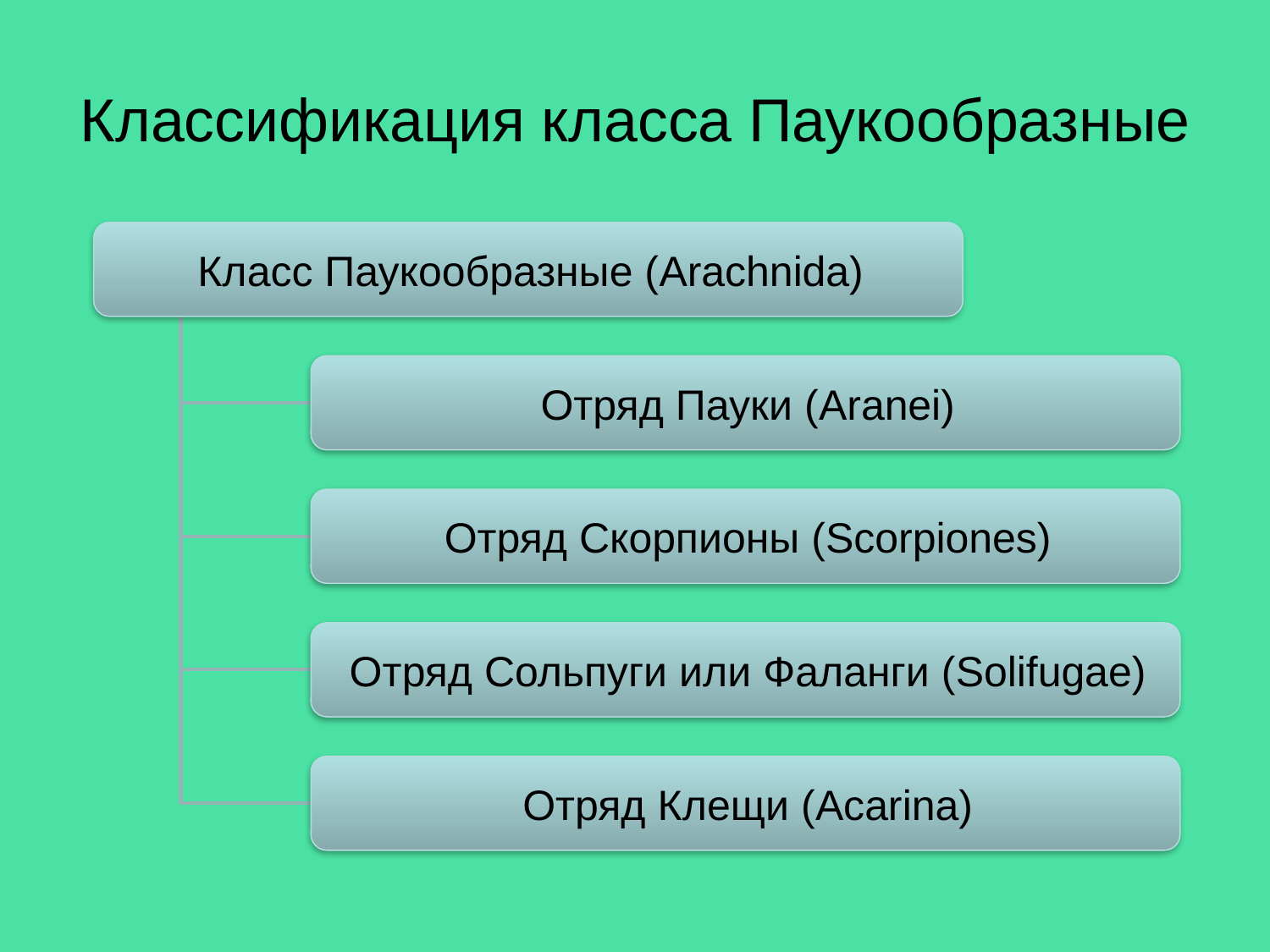

# Классификация класса Паукообразные
Класс Паукообразные (Arachnida)
Отряд Пауки (Aranei)
Отряд Скорпионы (Scorpiones)
Отряд Сольпуги или Фаланги (Solifugae)
Отряд Клещи (Acarina)